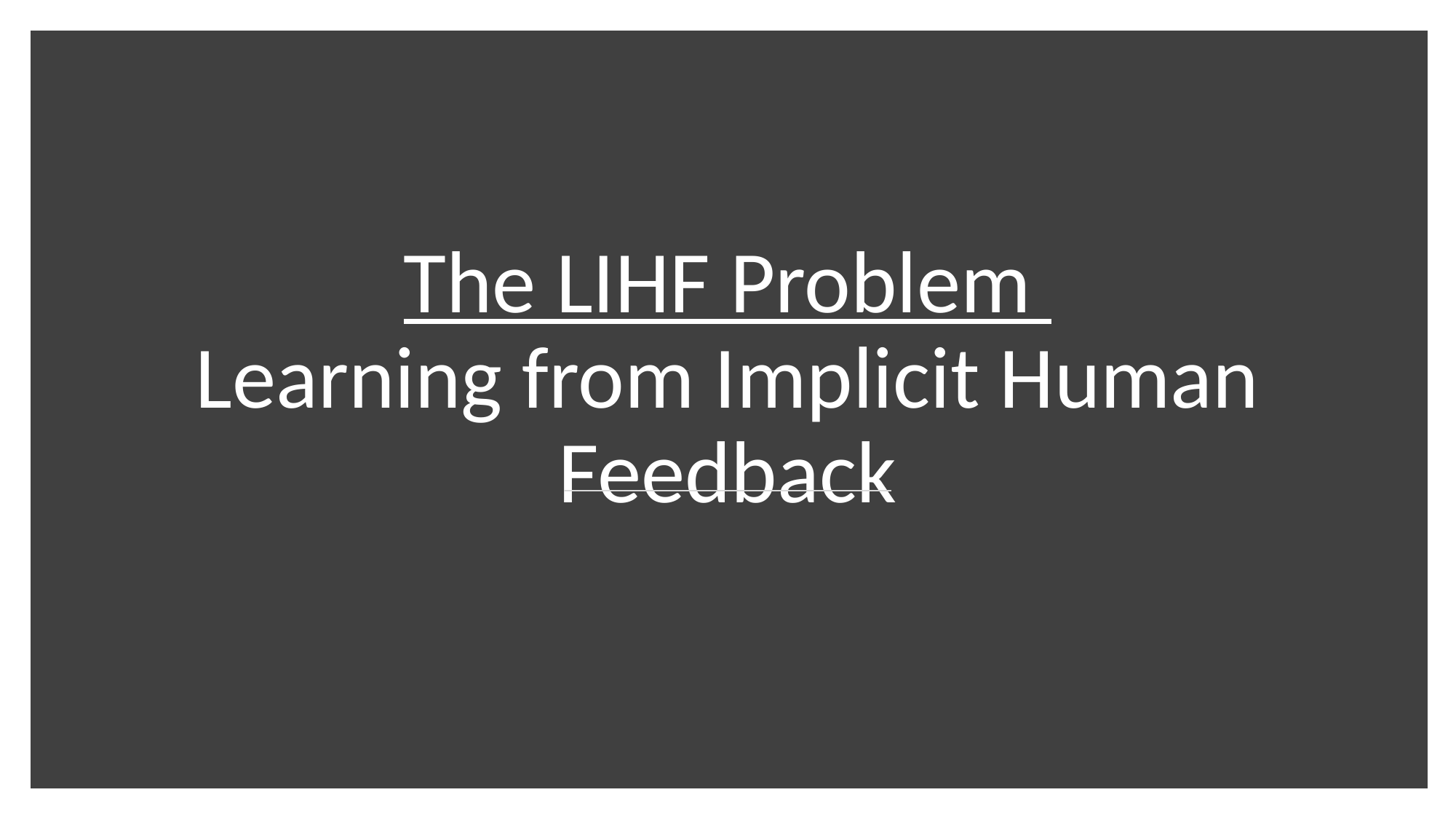

# The LIHF Problem Learning from Implicit Human Feedback